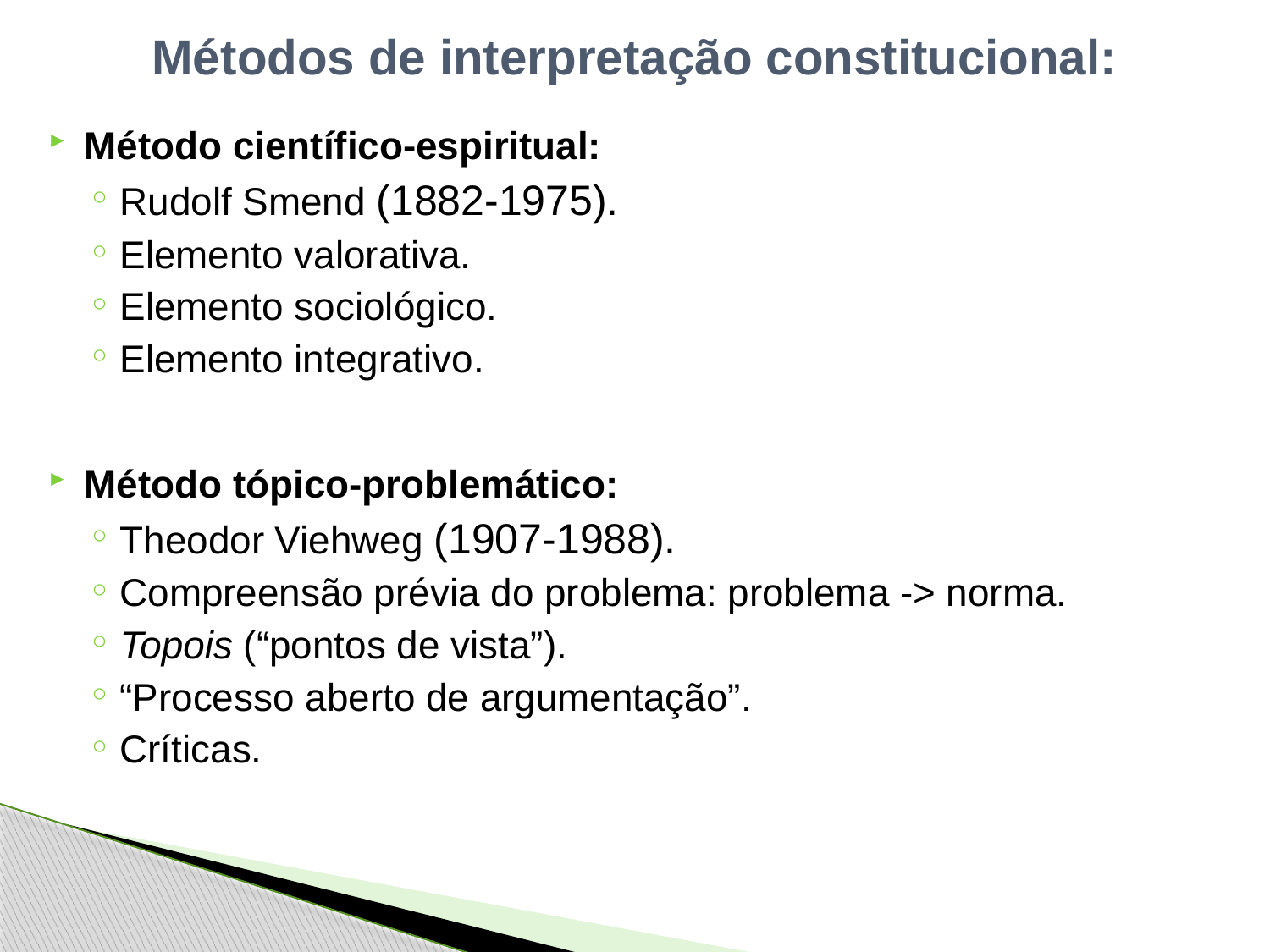

# Métodos de interpretação constitucional:
Método científico-espiritual:
Rudolf Smend (1882-1975).
Elemento valorativa.
Elemento sociológico.
Elemento integrativo.

Método tópico-problemático:
Theodor Viehweg (1907-1988).
Compreensão prévia do problema: problema -> norma.
Topois (“pontos de vista”).
“Processo aberto de argumentação”.
Críticas.